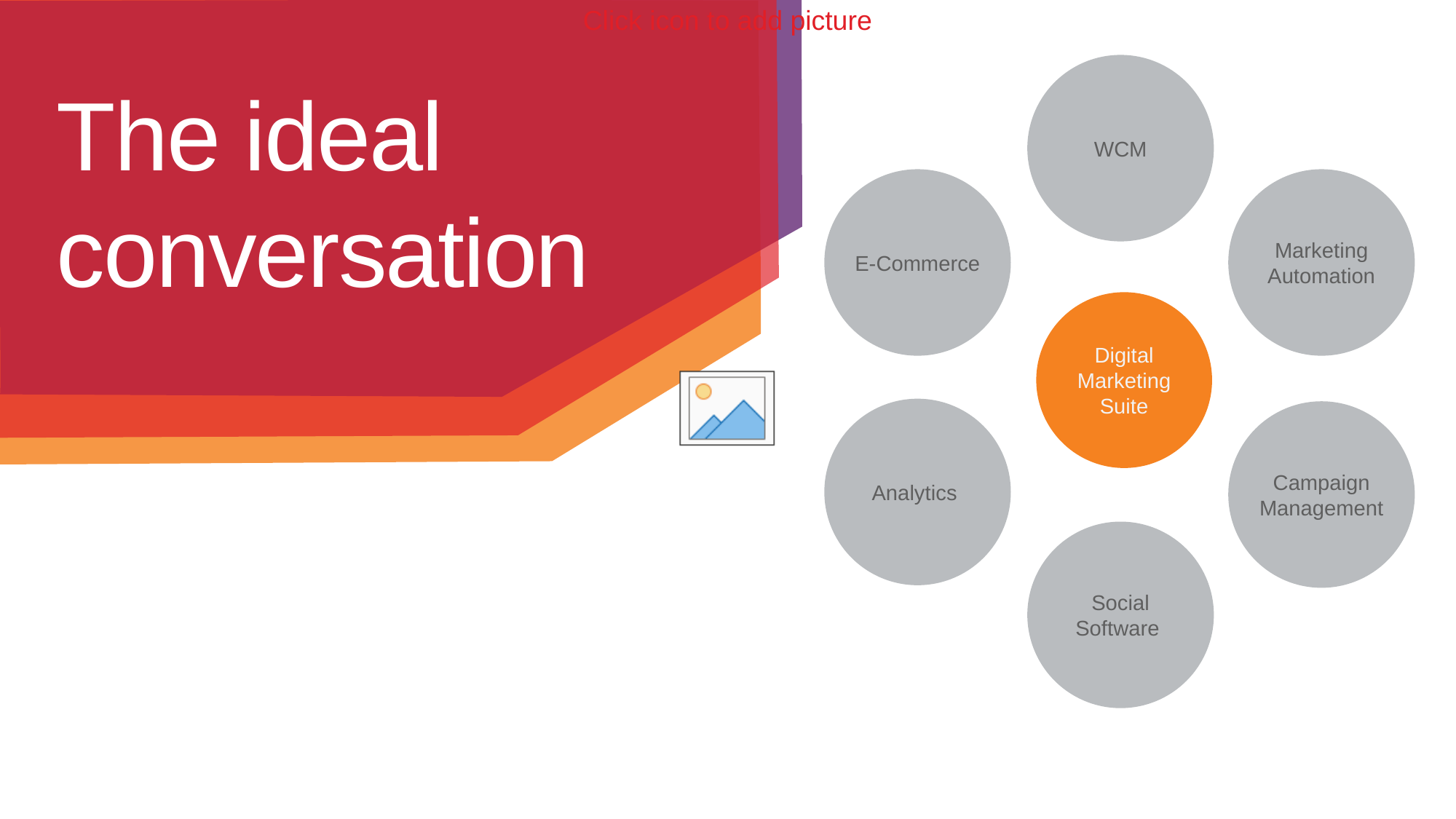

WCM
# The ideal conversation
E-Commerce
Marketing Automation
Digital Marketing Suite
Analytics
Campaign Management
Social Software